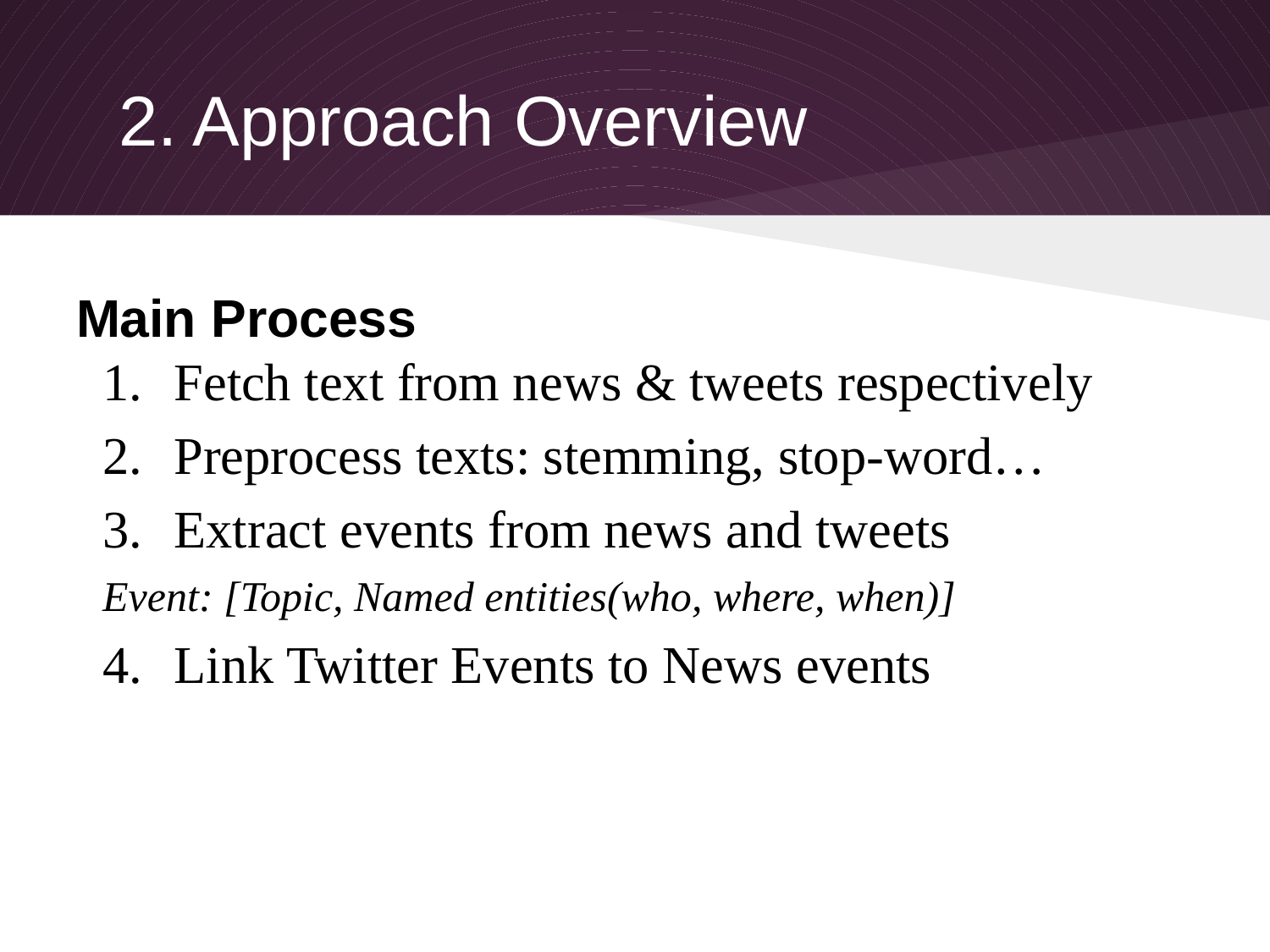

# 2. Approach Overview
Main Process
Fetch text from news & tweets respectively
Preprocess texts: stemming, stop-word…
Extract events from news and tweets
Event: [Topic, Named entities(who, where, when)]
Link Twitter Events to News events